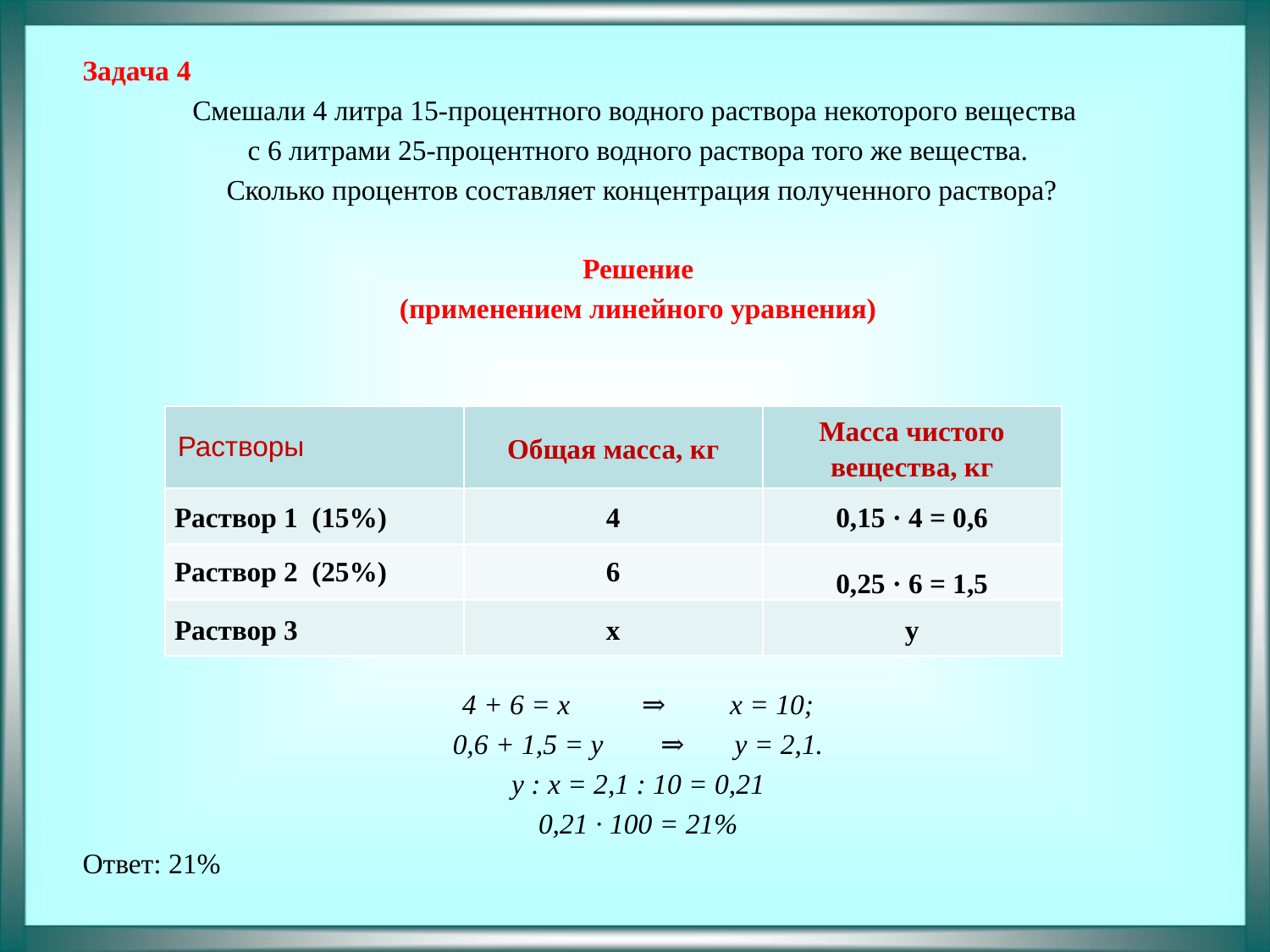

Задача 4
Смешали 4 литра 15-процентного водного раствора некоторого вещества
с 6 литрами 25-процентного водного раствора того же вещества.
 Сколько процентов составляет концентрация полученного раствора?

Решение
(применением линейного уравнения)

4 + 6 = x          ⇒         x = 10;
0,6 + 1,5 = у        ⇒       y = 2,1.
y : x = 2,1 : 10 = 0,21
0,21 · 100 = 21%
Ответ: 21%

| Растворы | Общая масса, кг | Масса чистого вещества, кг |
| --- | --- | --- |
| Раствор 1 (15%) | 4 | 0,15 · 4 = 0,6 |
| Раствор 2 (25%) | 6 | 0,25 · 6 = 1,5 |
| Раствор 3 | х | у |